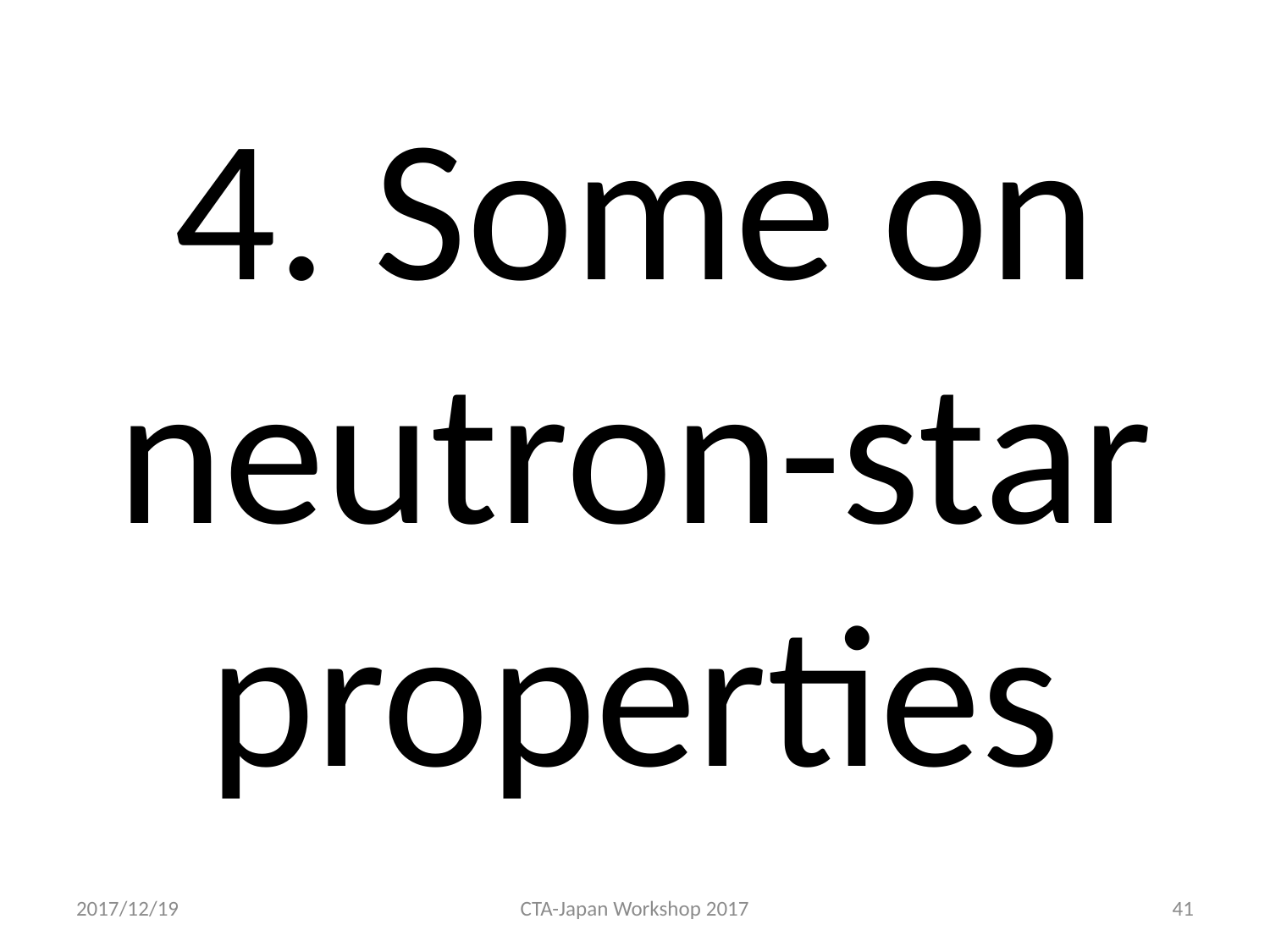

# 4. Some on neutron-star properties
2017/12/19
CTA-Japan Workshop 2017
41